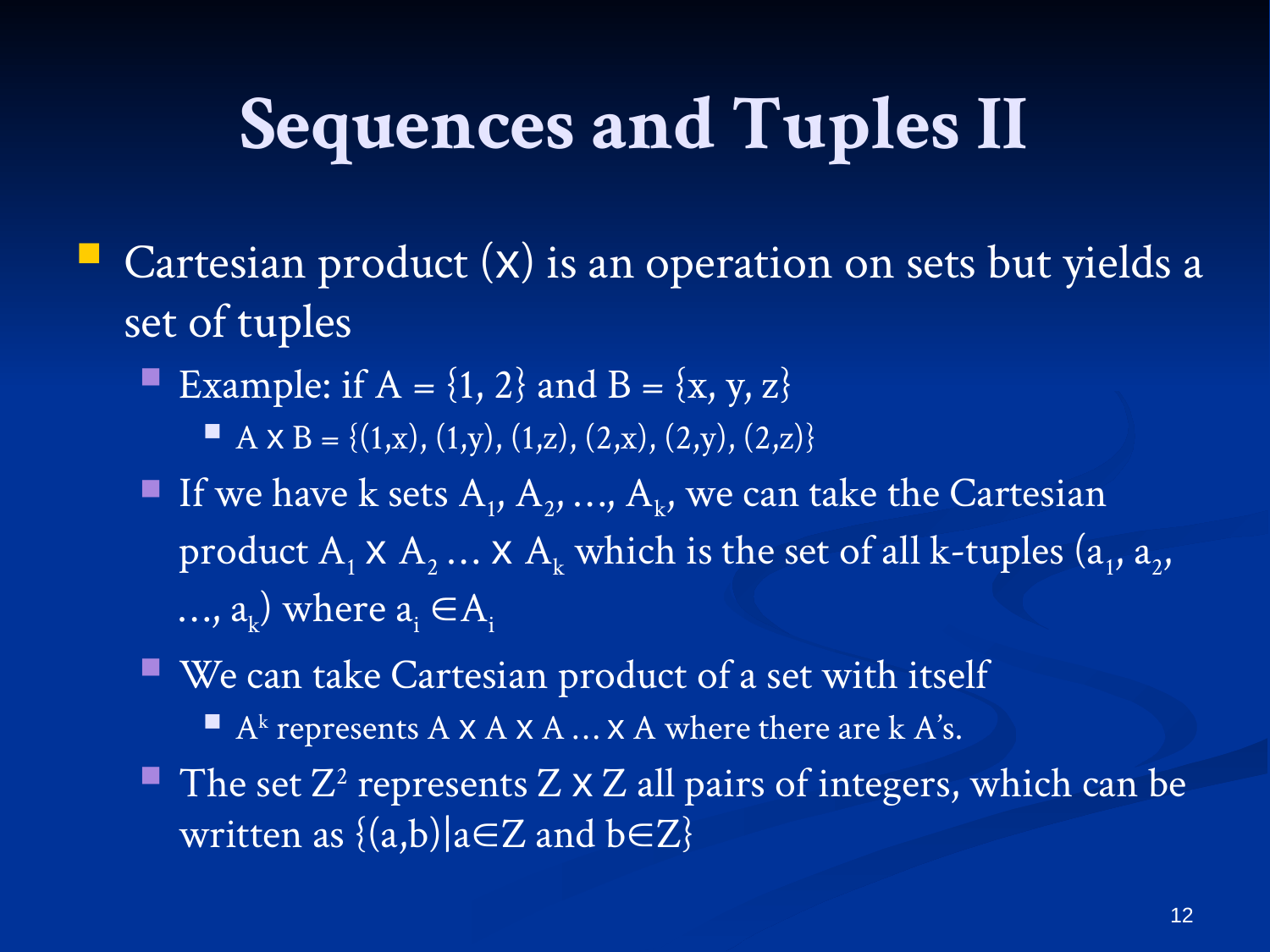

# Sequences and Tuples II
Cartesian product (x) is an operation on sets but yields a set of tuples
Example: if A = {1, 2} and B = {x, y, z}
A x B = {(1,x), (1,y), (1,z), (2,x), (2,y), (2,z)}
If we have k sets A1, A2, …, Ak, we can take the Cartesian product A1 x A2 … x Ak which is the set of all k-tuples (a1, a2, …, ak) where ai ∈Ai
We can take Cartesian product of a set with itself
Ak represents A x A x A … x A where there are k A’s.
The set Z2 represents Z x Z all pairs of integers, which can be written as {(a,b)|a∈Z and b∈Z}

12